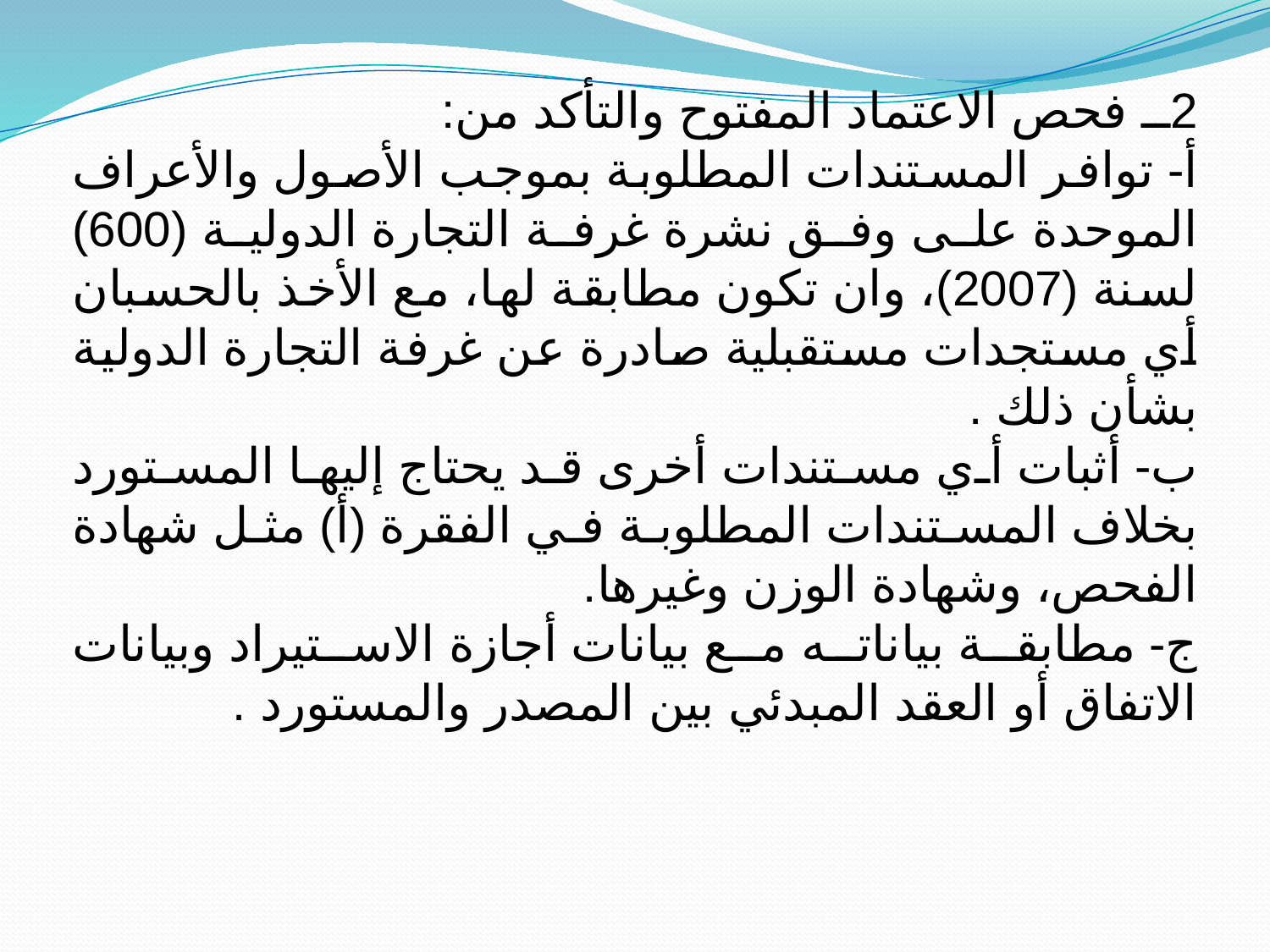

2ــ فحص الاعتماد المفتوح والتأكد من:
أ- توافر المستندات المطلوبة بموجب الأصول والأعراف الموحدة على وفق نشرة غرفة التجارة الدولية (600) لسنة (2007)، وان تكون مطابقة لها، مع الأخذ بالحسبان أي مستجدات مستقبلية صادرة عن غرفة التجارة الدولية بشأن ذلك .
ب- أثبات أي مستندات أخرى قد يحتاج إليها المستورد بخلاف المستندات المطلوبة في الفقرة (أ) مثل شهادة الفحص، وشهادة الوزن وغيرها.
ج- مطابقة بياناته مع بيانات أجازة الاستيراد وبيانات الاتفاق أو العقد المبدئي بين المصدر والمستورد .